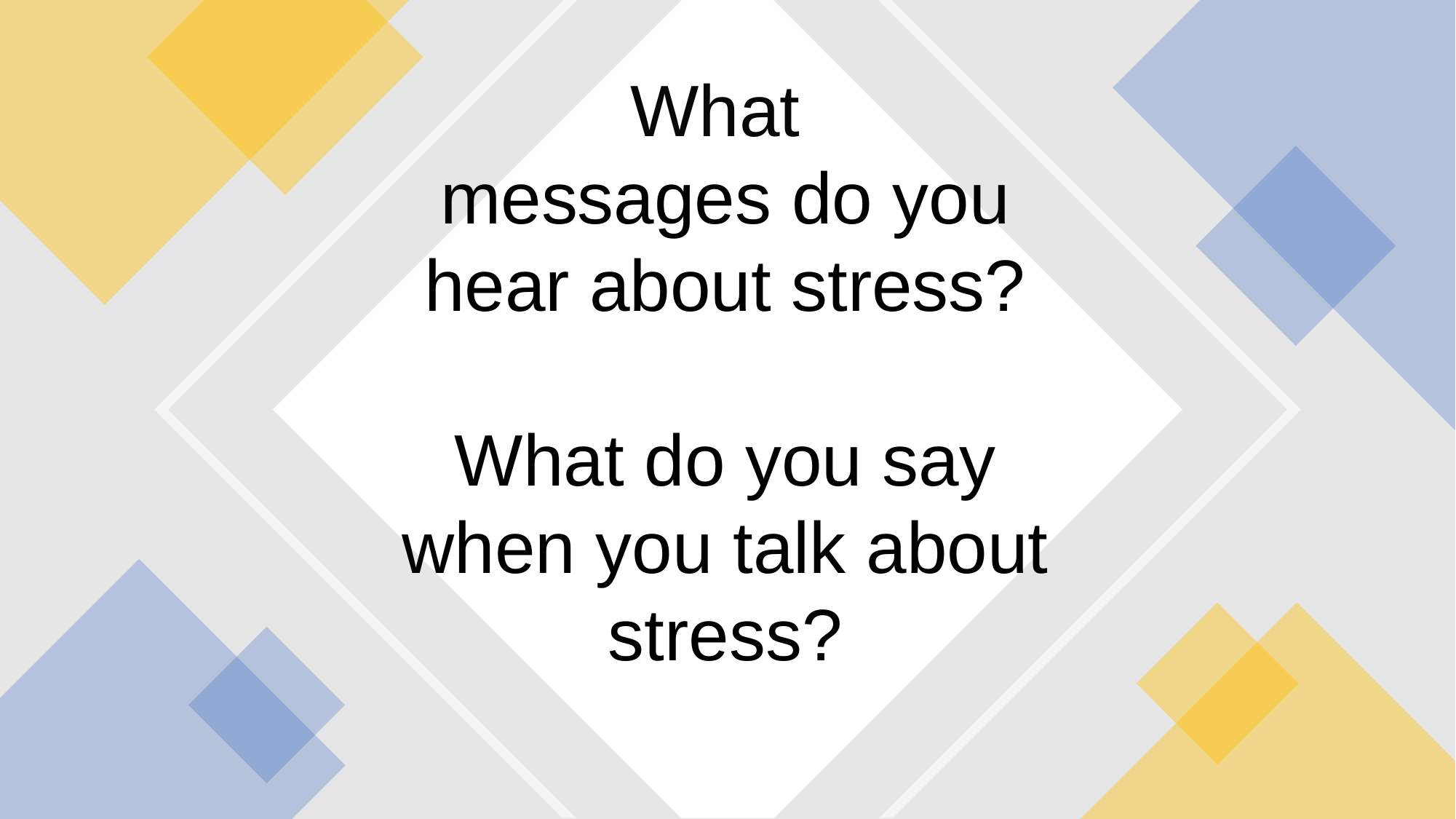

# What messages do you hear about stress? What do you say when you talk about stress?